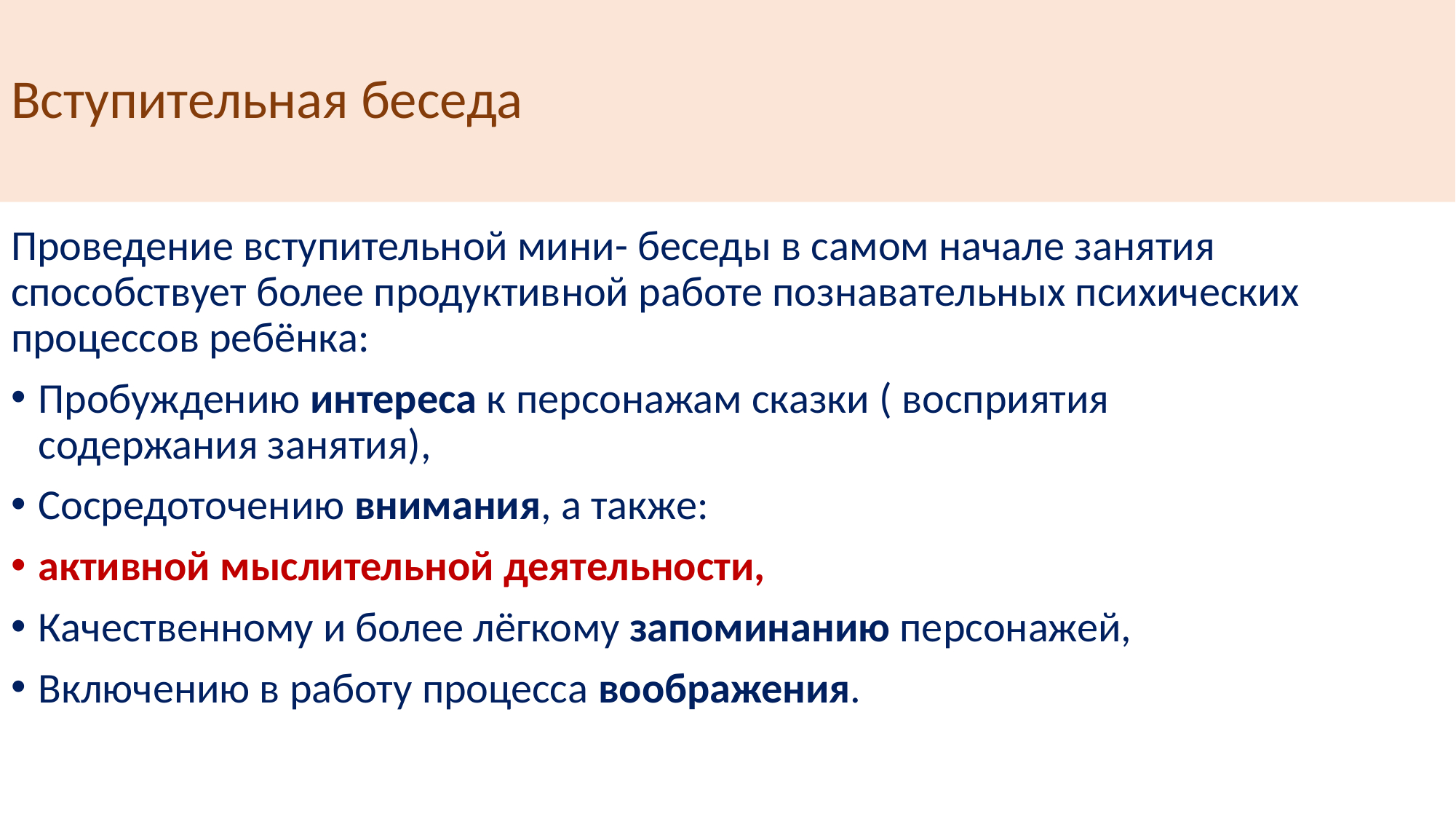

# Вступительная беседа
Проведение вступительной мини- беседы в самом начале занятия способствует более продуктивной работе познавательных психических процессов ребёнка:
Пробуждению интереса к персонажам сказки ( восприятия  содержания занятия),
Сосредоточению внимания, а также:
активной мыслительной деятельности,
Качественному и более лёгкому запоминанию персонажей,
Включению в работу процесса воображения.